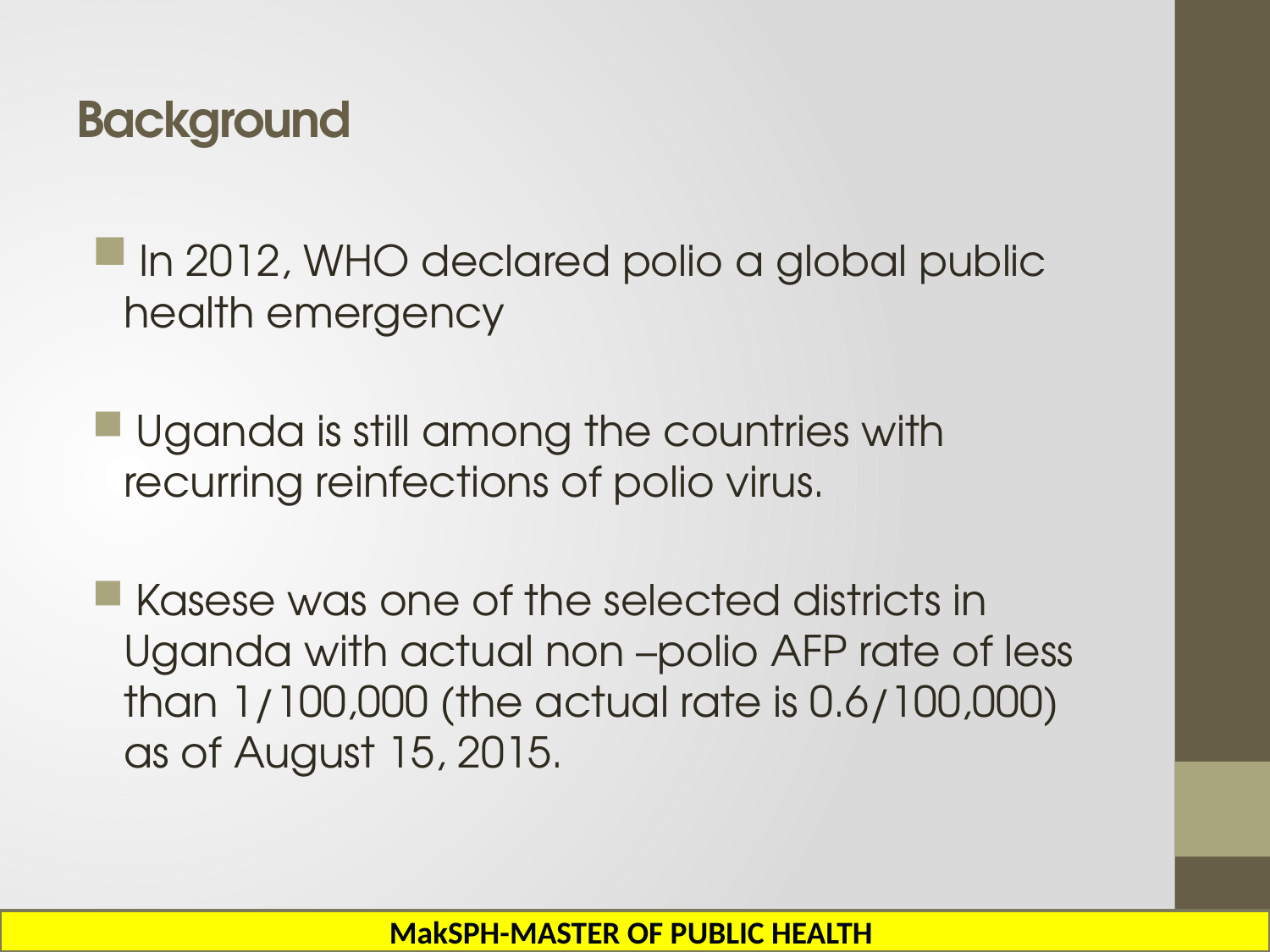

# Background
 In 2012, WHO declared polio a global public health emergency

 Uganda is still among the countries with recurring reinfections of polio virus.

 Kasese was one of the selected districts in Uganda with actual non –polio AFP rate of less than 1/100,000 (the actual rate is 0.6/100,000) as of August 15, 2015.